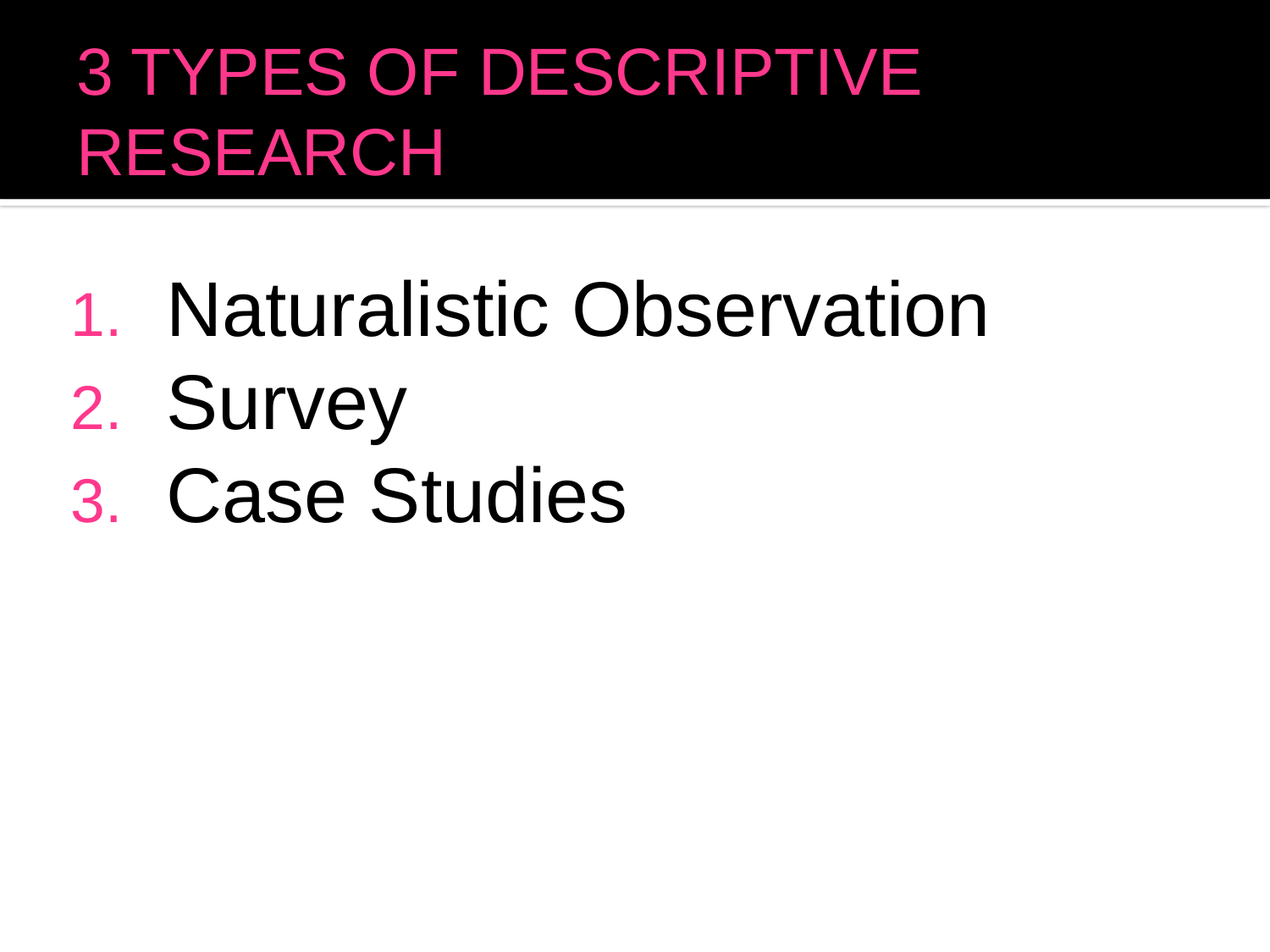

# 3 TYPES OF DESCRIPTIVE RESEARCH
Naturalistic Observation
Survey
Case Studies